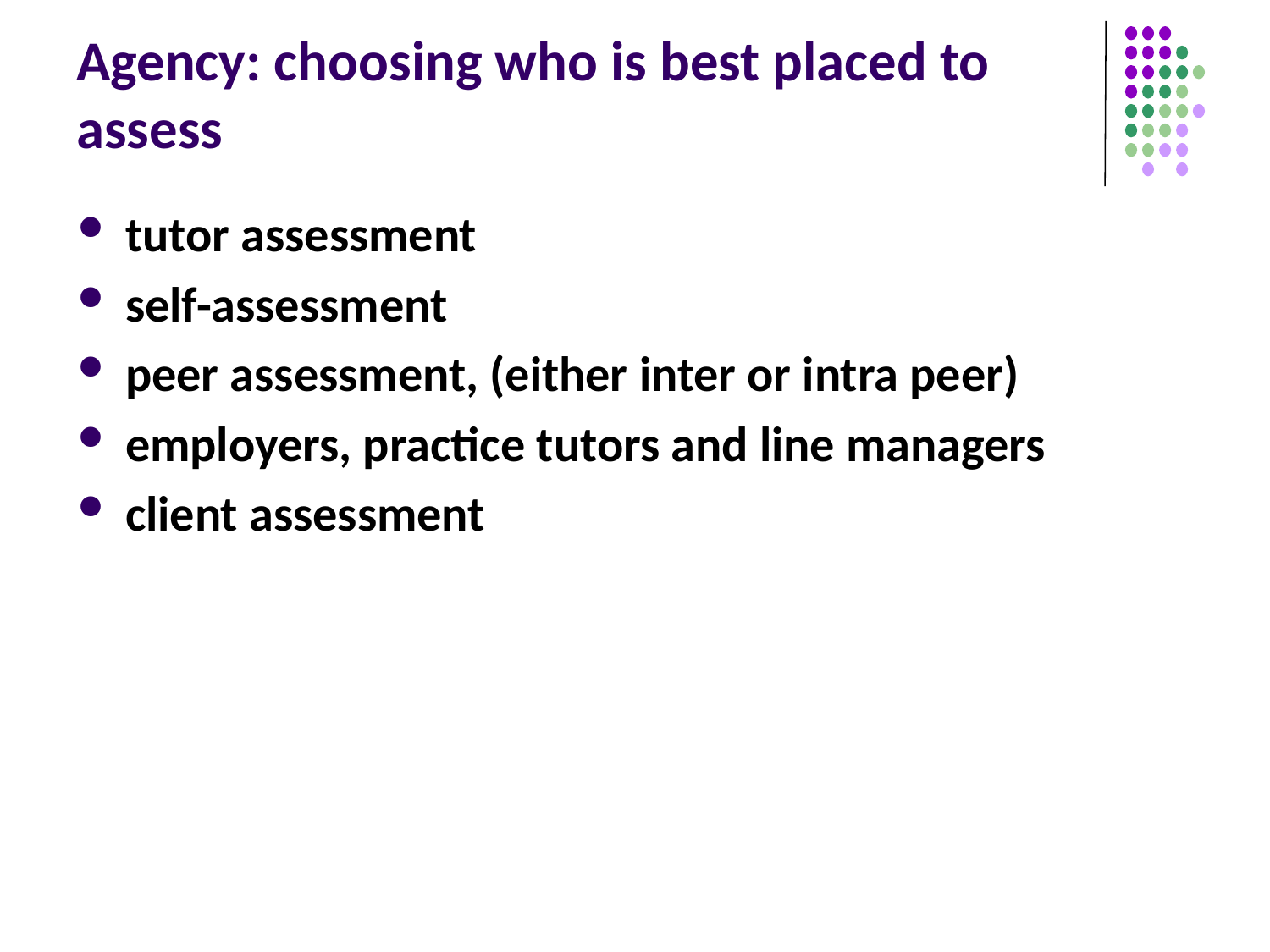

Agency: choosing who is best placed to assess
tutor assessment
self-assessment
peer assessment, (either inter or intra peer)
employers, practice tutors and line managers
client assessment